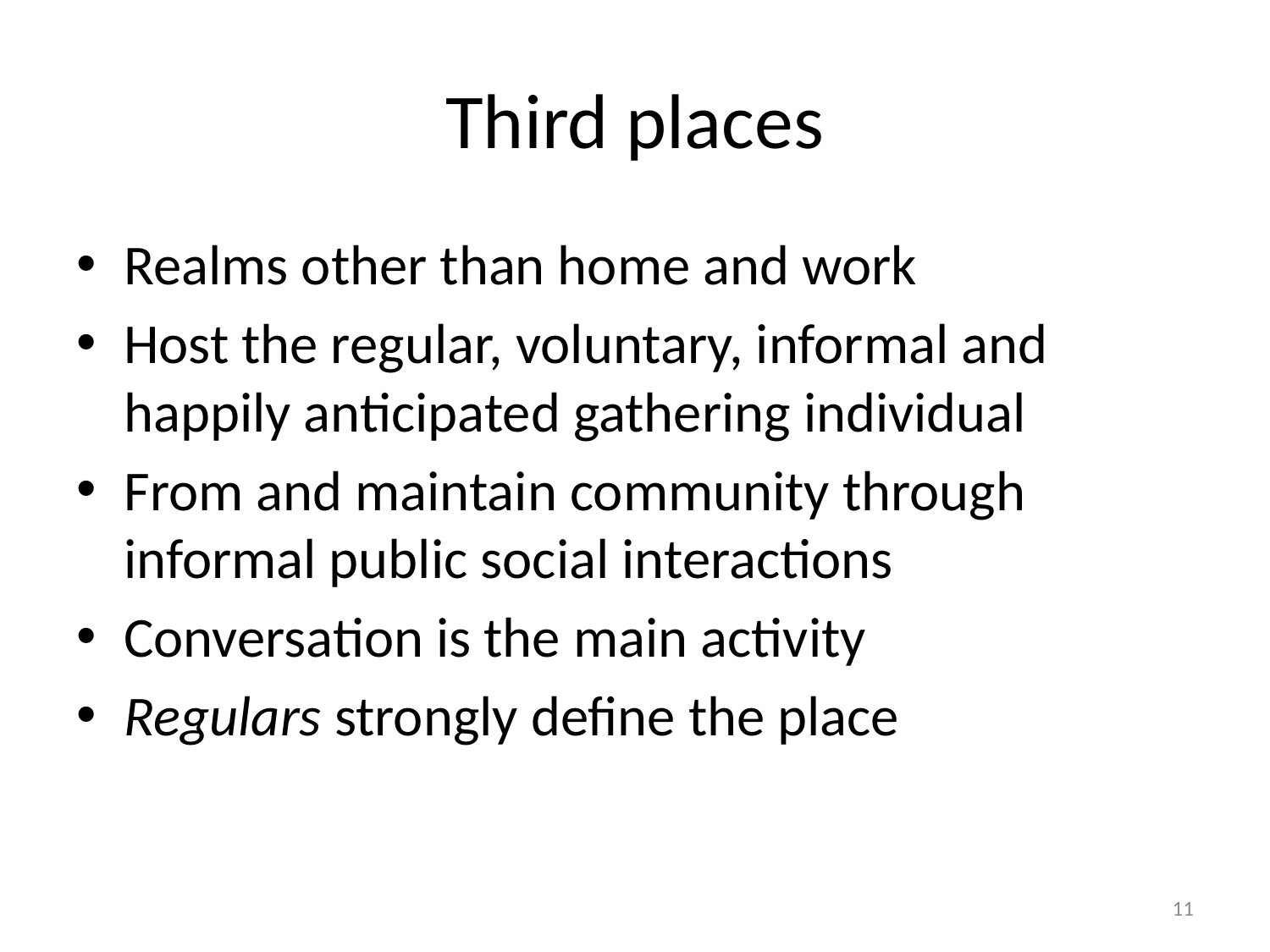

# Third places
Realms other than home and work
Host the regular, voluntary, informal and happily anticipated gathering individual
From and maintain community through informal public social interactions
Conversation is the main activity
Regulars strongly define the place
11